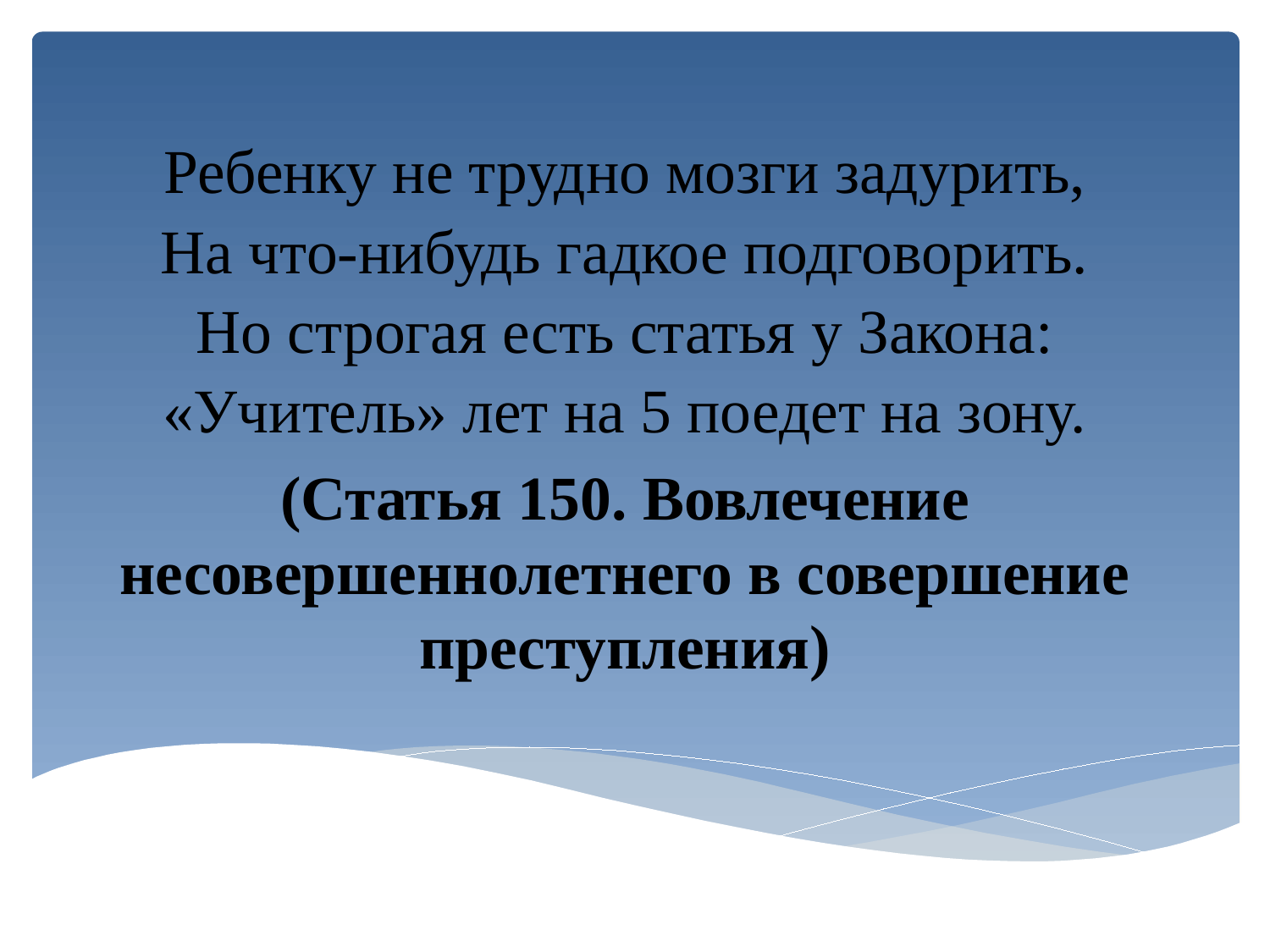

Ребенку не трудно мозги задурить,
На что-нибудь гадкое подговорить.
Но строгая есть статья у Закона:
«Учитель» лет на 5 поедет на зону.
(Статья 150. Вовлечение несовершеннолетнего в совершение преступления)